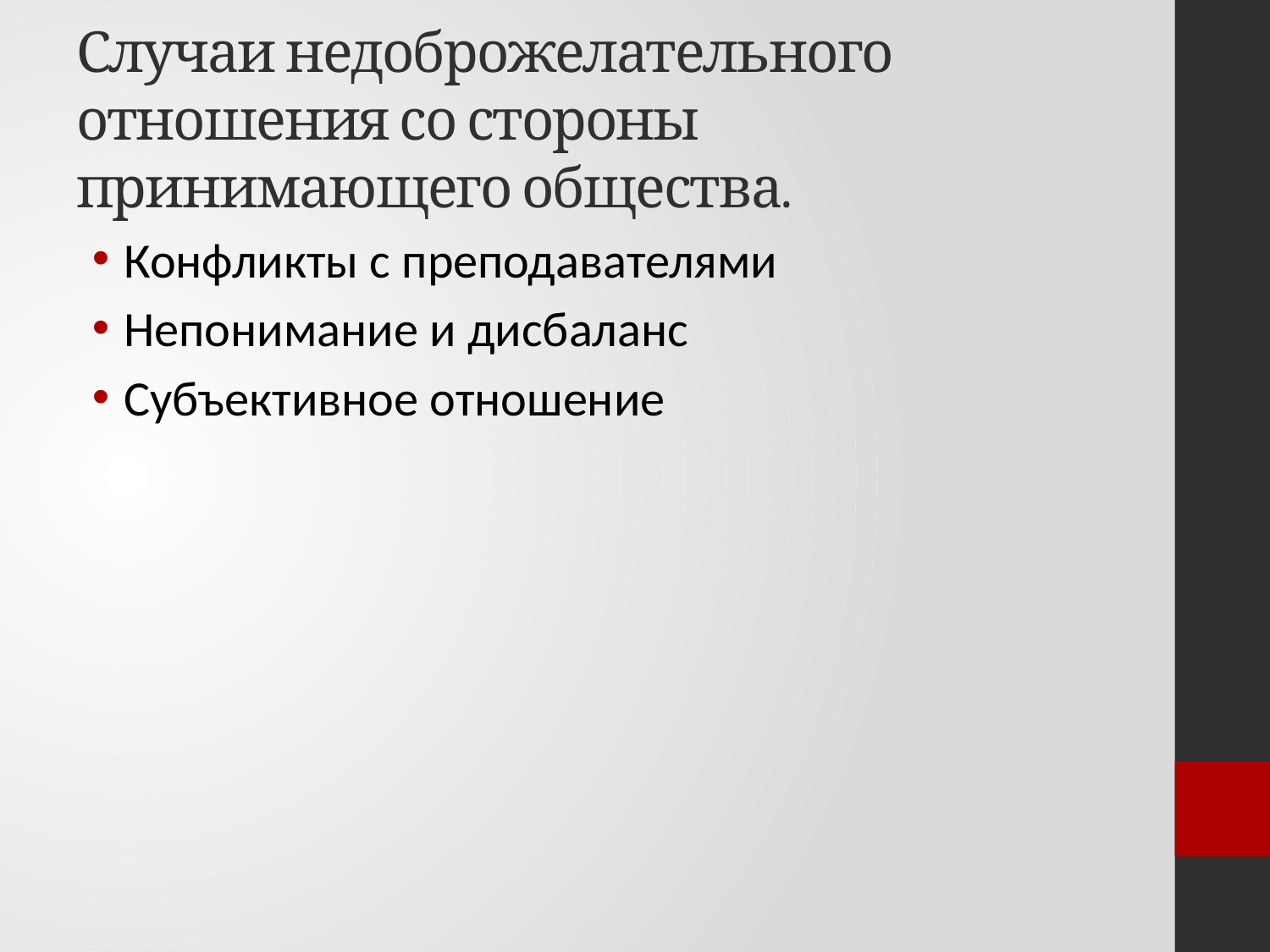

# Случаи недоброжелательного отношения со стороны принимающего общества.
Конфликты с преподавателями
Непонимание и дисбаланс
Субъективное отношение